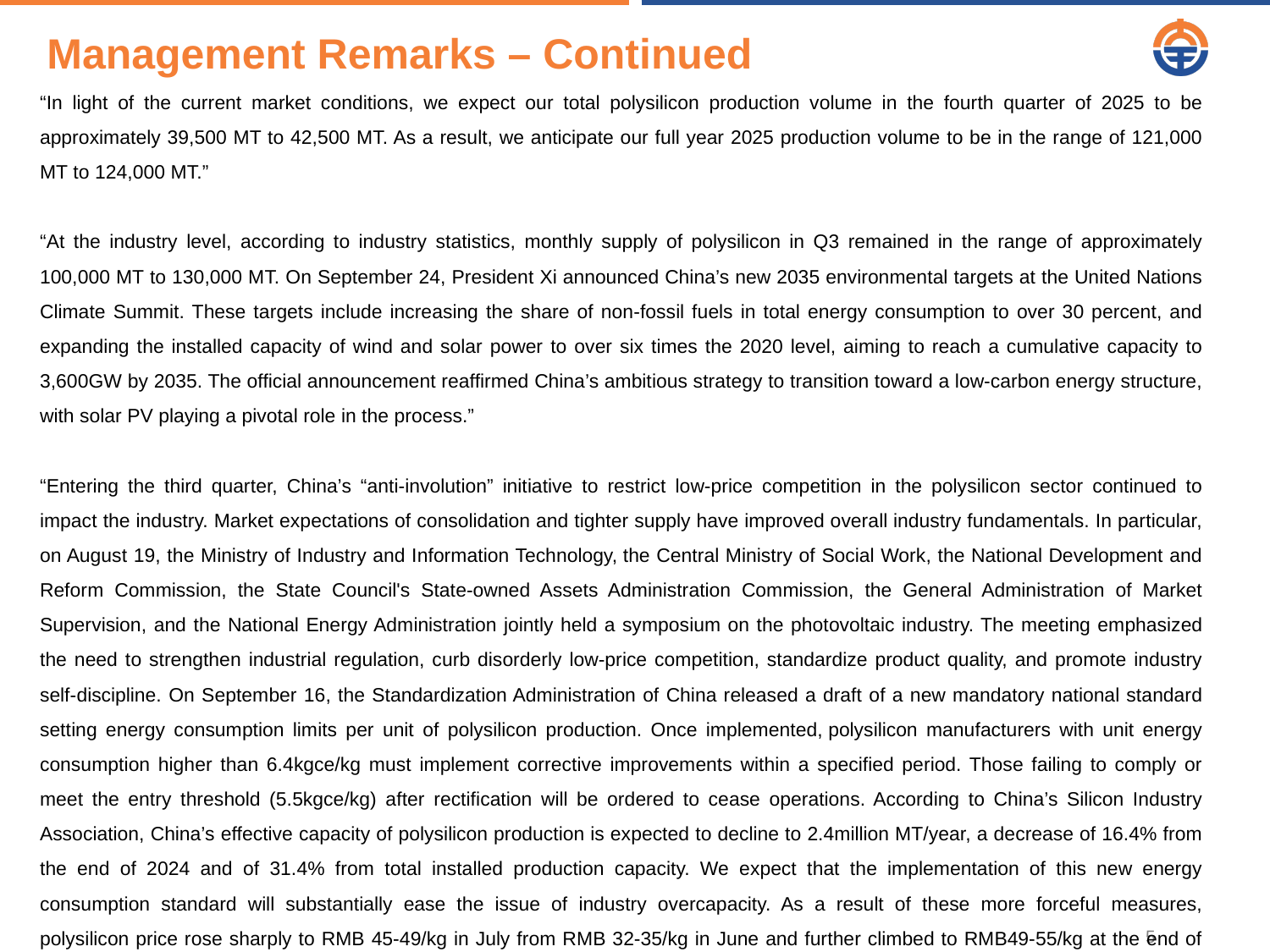

# Management Remarks – Continued
“In light of the current market conditions, we expect our total polysilicon production volume in the fourth quarter of 2025 to be approximately 39,500 MT to 42,500 MT. As a result, we anticipate our full year 2025 production volume to be in the range of 121,000 MT to 124,000 MT.”

“At the industry level, according to industry statistics, monthly supply of polysilicon in Q3 remained in the range of approximately 100,000 MT to 130,000 MT. On September 24, President Xi announced China’s new 2035 environmental targets at the United Nations Climate Summit. These targets include increasing the share of non-fossil fuels in total energy consumption to over 30 percent, and expanding the installed capacity of wind and solar power to over six times the 2020 level, aiming to reach a cumulative capacity to 3,600GW by 2035. The official announcement reaffirmed China’s ambitious strategy to transition toward a low-carbon energy structure, with solar PV playing a pivotal role in the process.”

“Entering the third quarter, China’s “anti-involution” initiative to restrict low-price competition in the polysilicon sector continued to impact the industry. Market expectations of consolidation and tighter supply have improved overall industry fundamentals. In particular, on August 19, the Ministry of Industry and Information Technology, the Central Ministry of Social Work, the National Development and Reform Commission, the State Council's State-owned Assets Administration Commission, the General Administration of Market Supervision, and the National Energy Administration jointly held a symposium on the photovoltaic industry. The meeting emphasized the need to strengthen industrial regulation, curb disorderly low-price competition, standardize product quality, and promote industry self-discipline. On September 16, the Standardization Administration of China released a draft of a new mandatory national standard setting energy consumption limits per unit of polysilicon production. Once implemented, polysilicon manufacturers with unit energy consumption higher than 6.4kgce/kg must implement corrective improvements within a specified period. Those failing to comply or meet the entry threshold (5.5kgce/kg) after rectification will be ordered to cease operations. According to China’s Silicon Industry Association, China’s effective capacity of polysilicon production is expected to decline to 2.4million MT/year, a decrease of 16.4% from the end of 2024 and of 31.4% from total installed production capacity. We expect that the implementation of this new energy consumption standard will substantially ease the issue of industry overcapacity. As a result of these more forceful measures, polysilicon price rose sharply to RMB 45-49/kg in July from RMB 32-35/kg in June and further climbed to RMB49-55/kg at the end of the quarter.”

 5